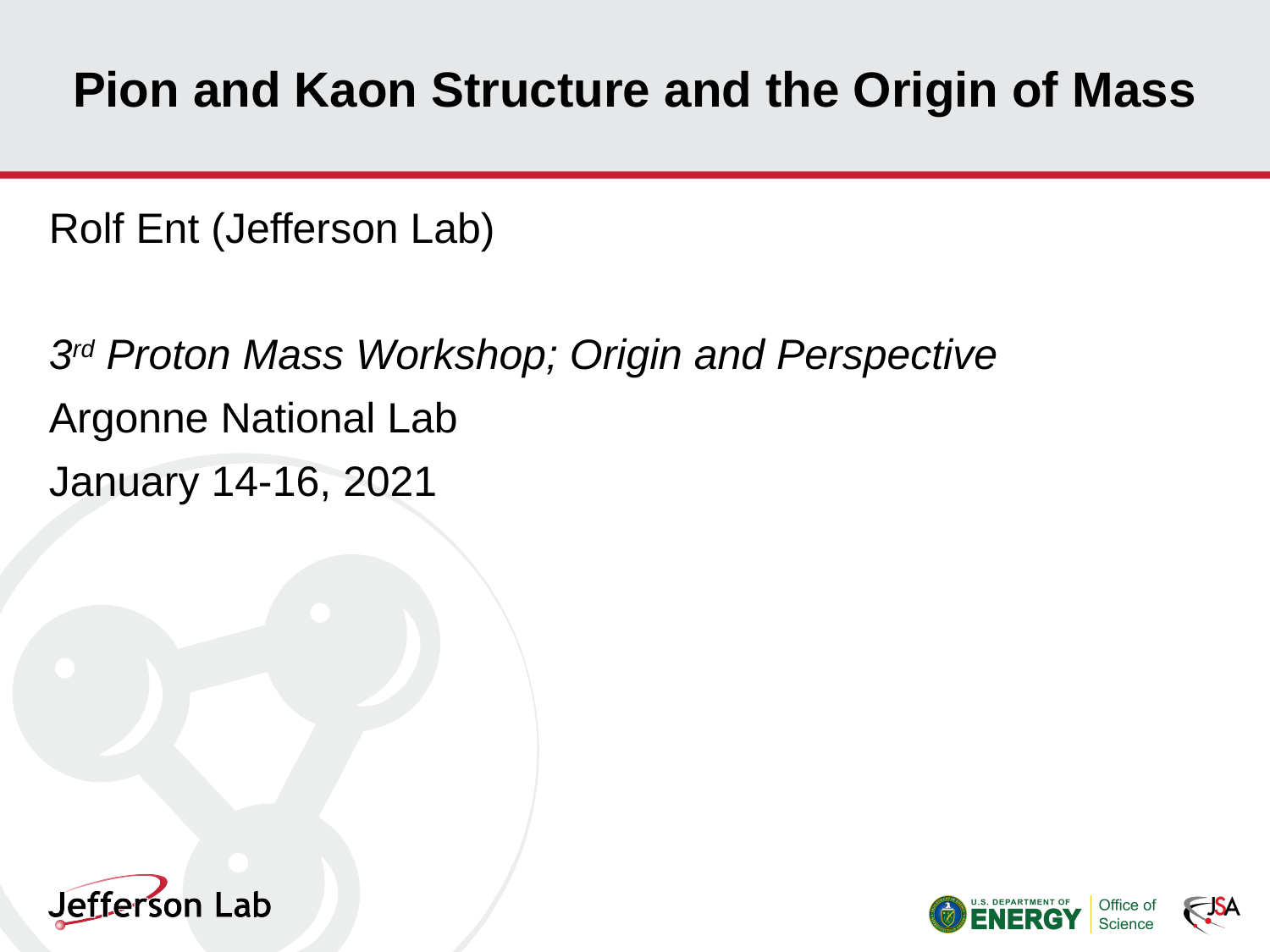

# Pion and Kaon Structure and the Origin of Mass
Rolf Ent (Jefferson Lab)

3rd Proton Mass Workshop; Origin and Perspective
Argonne National Lab
January 14-16, 2021